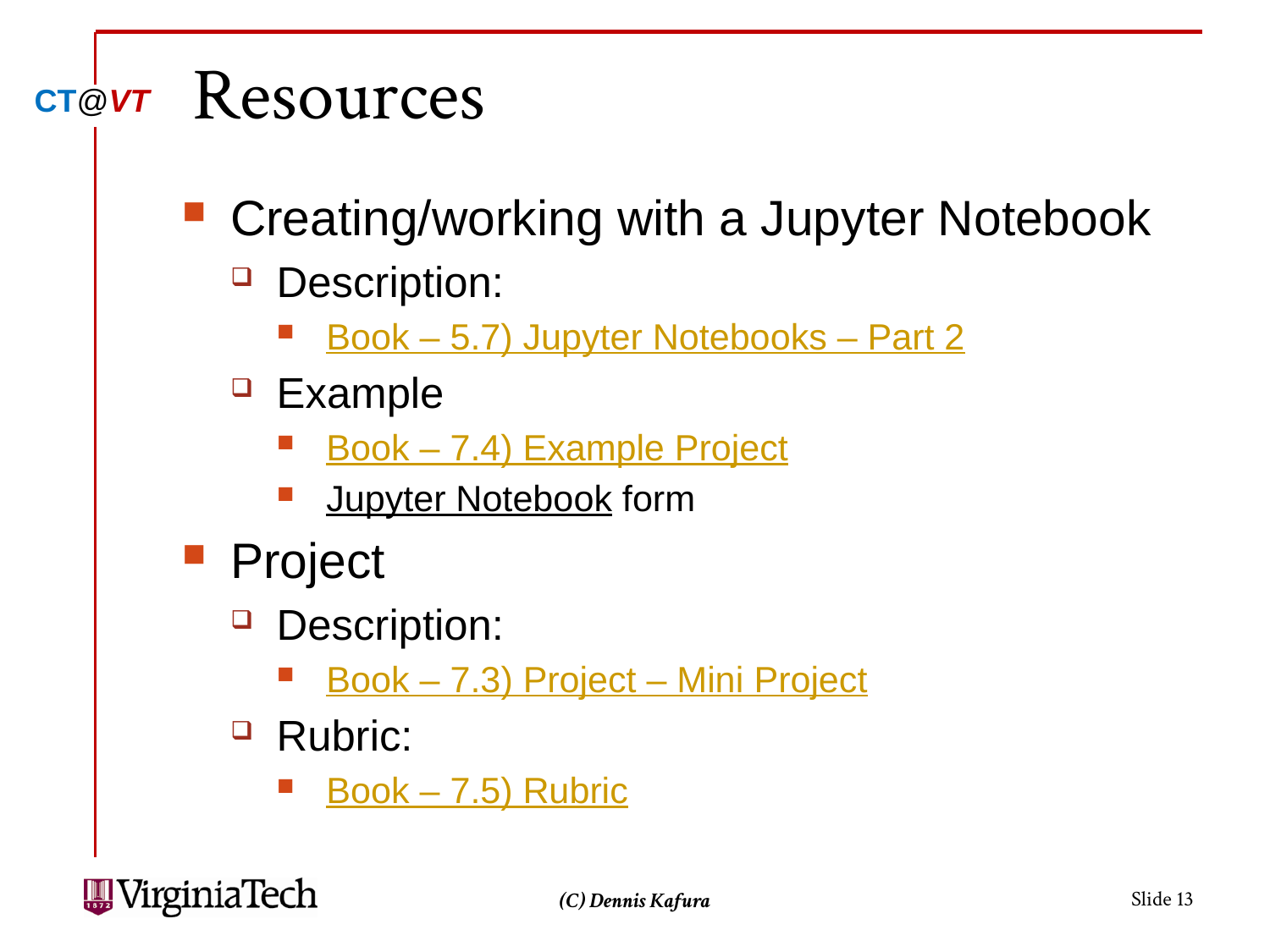

# Resources
Creating/working with a Jupyter Notebook
Description:
Book – 5.7) Jupyter Notebooks – Part 2
Example
Book – 7.4) Example Project
Jupyter Notebook form
Project
Description:
Book – 7.3) Project – Mini Project
Rubric:
Book – 7.5) Rubric

 Slide 13
(C) Dennis Kafura